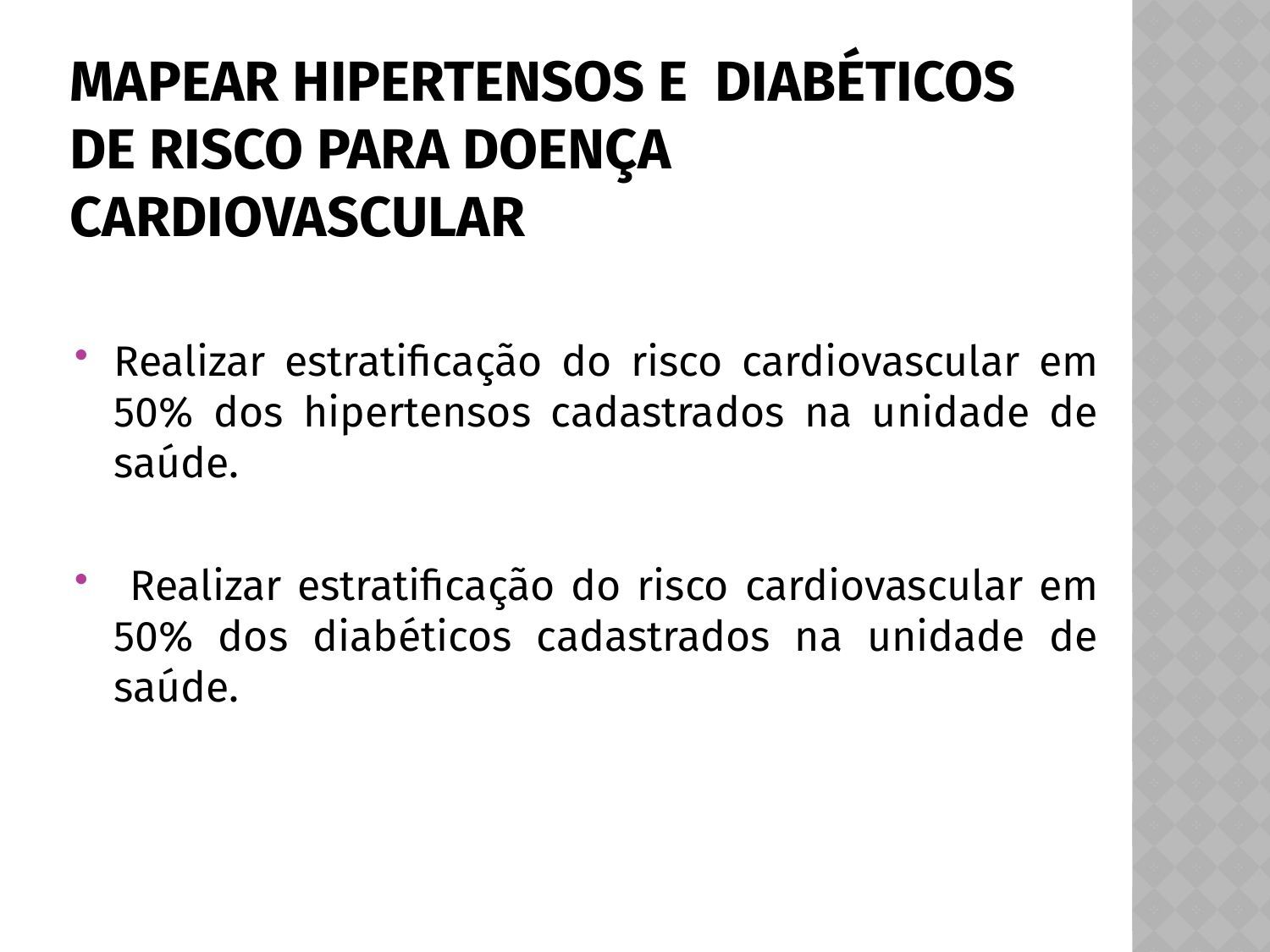

# Mapear hipertensos e  diabéticos de risco para doença cardiovascular
Realizar estratificação do risco cardiovascular em 50% dos hipertensos cadastrados na unidade de saúde.

 Realizar estratificação do risco cardiovascular em 50% dos diabéticos cadastrados na unidade de saúde.